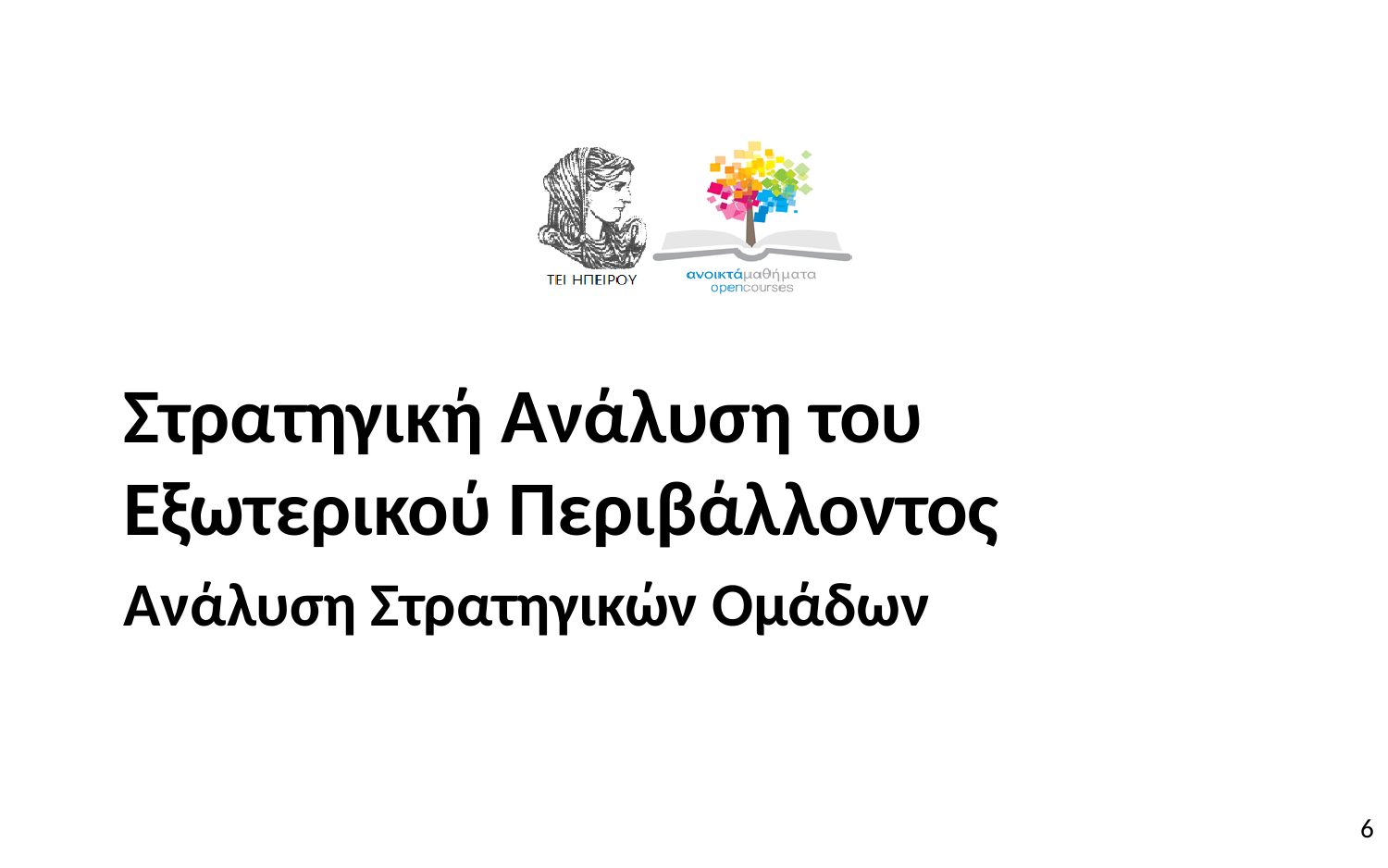

Στρατηγική Ανάλυση του Εξωτερικού Περιβάλλοντος
# Ανάλυση Στρατηγικών Ομάδων
6